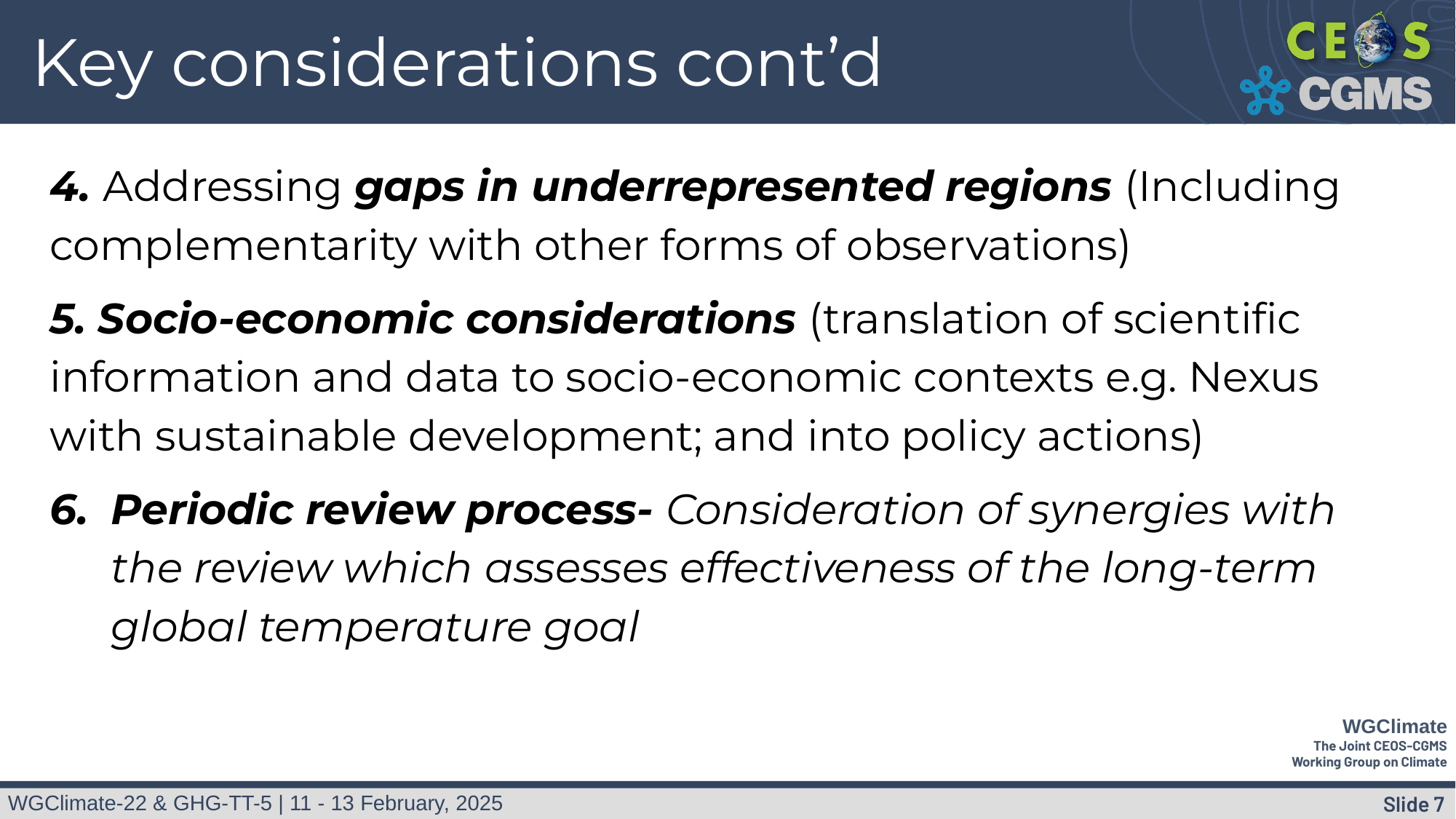

# Key considerations cont’d
4. Addressing gaps in underrepresented regions (Including complementarity with other forms of observations)
5. Socio-economic considerations (translation of scientific information and data to socio-economic contexts e.g. Nexus with sustainable development; and into policy actions)
Periodic review process- Consideration of synergies with the review which assesses effectiveness of the long-term global temperature goal